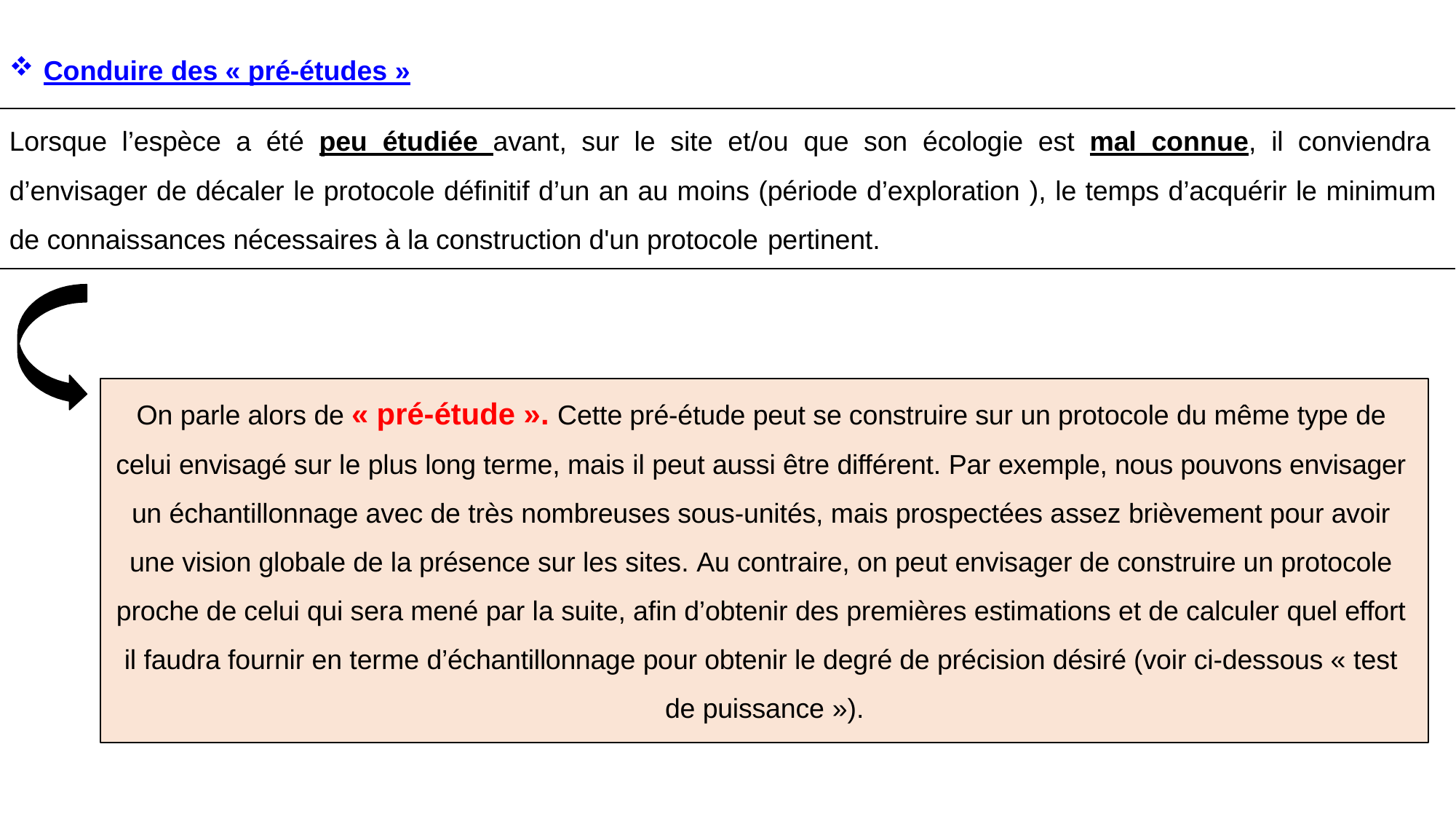

Conduire des « pré-études »
Lorsque l’espèce a été peu étudiée avant, sur le site et/ou que son écologie est mal connue, il conviendra  d’envisager de décaler le protocole définitif d’un an au moins (période d’exploration ), le temps d’acquérir le minimum  de connaissances nécessaires à la construction d'un protocole pertinent.

On parle alors de « pré-étude ». Cette pré-étude peut se construire sur un protocole du même type de  celui envisagé sur le plus long terme, mais il peut aussi être différent. Par exemple, nous pouvons envisager  un échantillonnage avec de très nombreuses sous-unités, mais prospectées assez brièvement pour avoir  une vision globale de la présence sur les sites. Au contraire, on peut envisager de construire un protocole  proche de celui qui sera mené par la suite, afin d’obtenir des premières estimations et de calculer quel effort  il faudra fournir en terme d’échantillonnage pour obtenir le degré de précision désiré (voir ci-dessous « test  de puissance »).